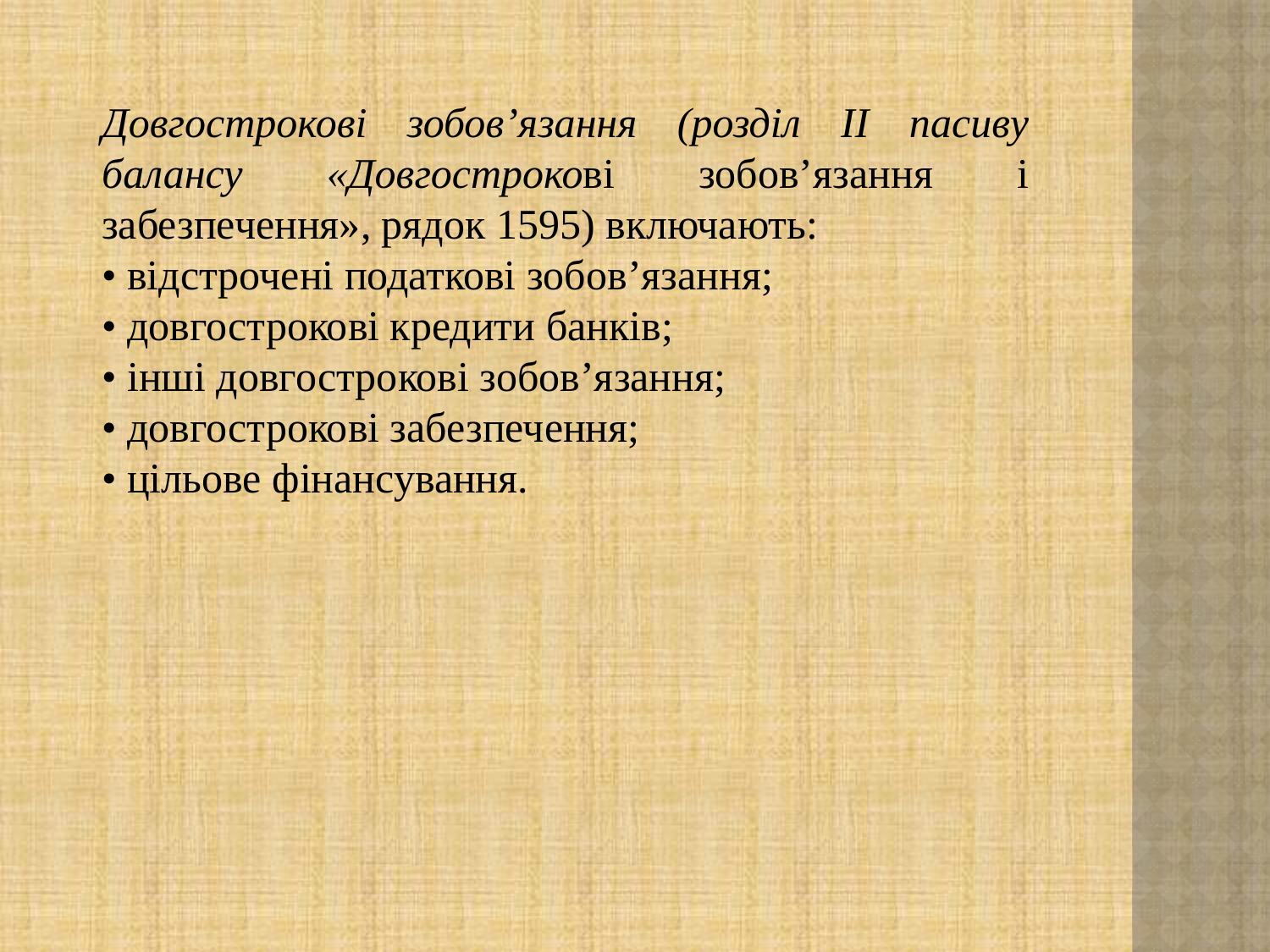

Довгострокові зобов’язання (розділ ІІ пасиву балансу «Довгострокові зобов’язання і забезпечення», рядок 1595) включають:
• відстрочені податкові зобов’язання;
• довгострокові кредити банків;
• інші довгострокові зобов’язання;
• довгострокові забезпечення;
• цільове фінансування.